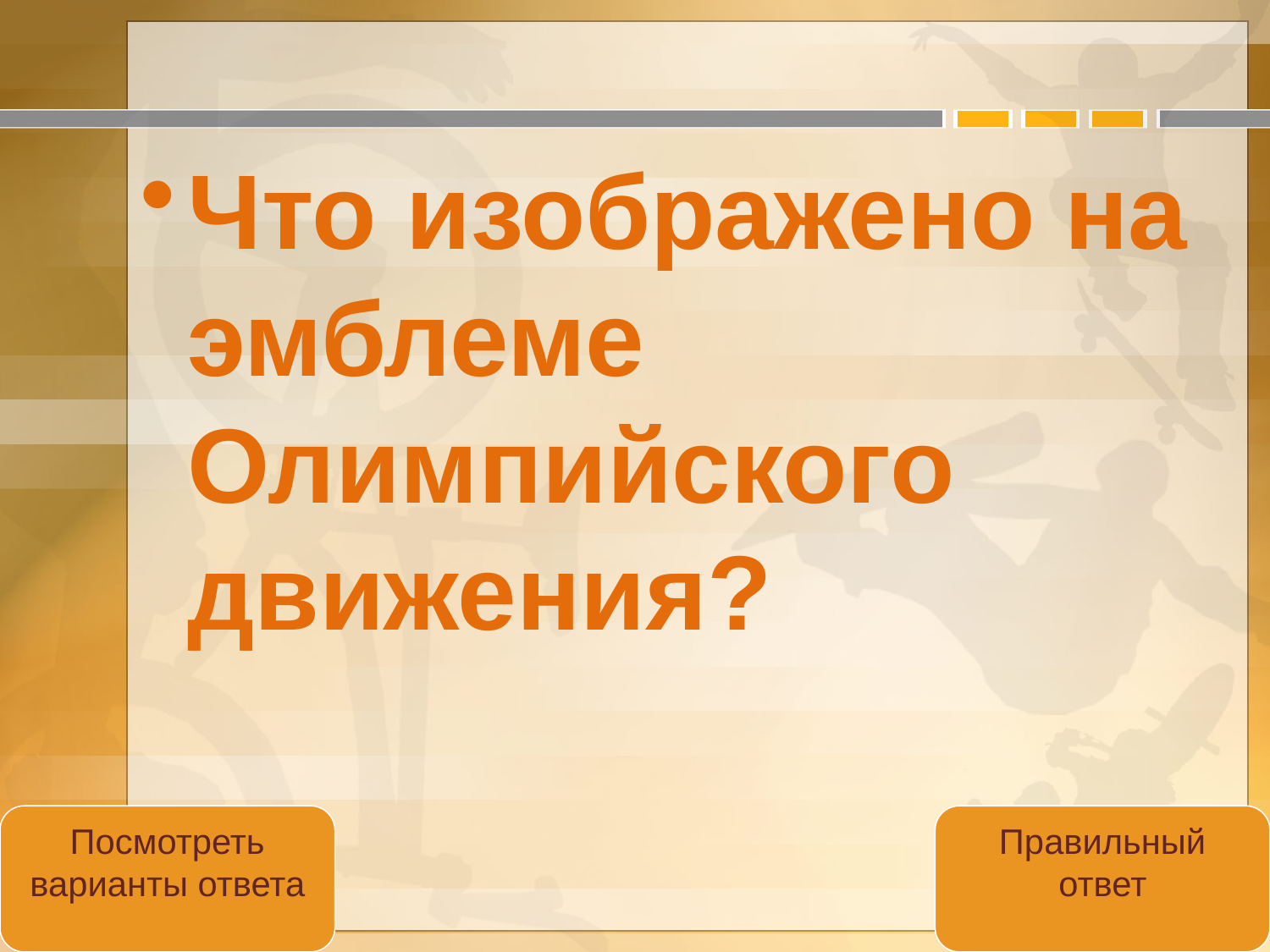

#
Что изображено на эмблеме Олимпийского движения?
Посмотреть варианты ответа
Правильный ответ